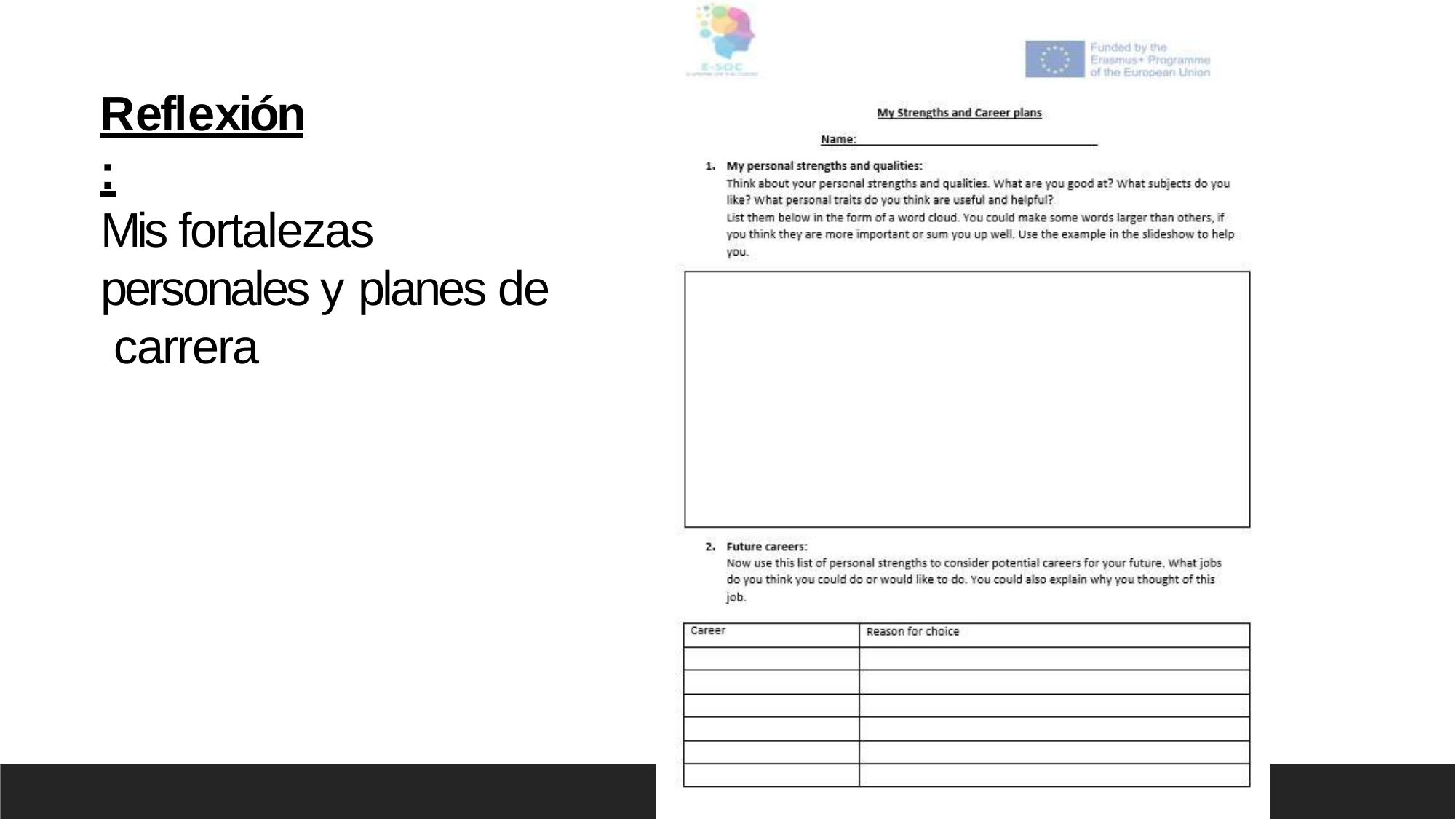

Reflexión:
Mis fortalezas  personales y planes de  carrera